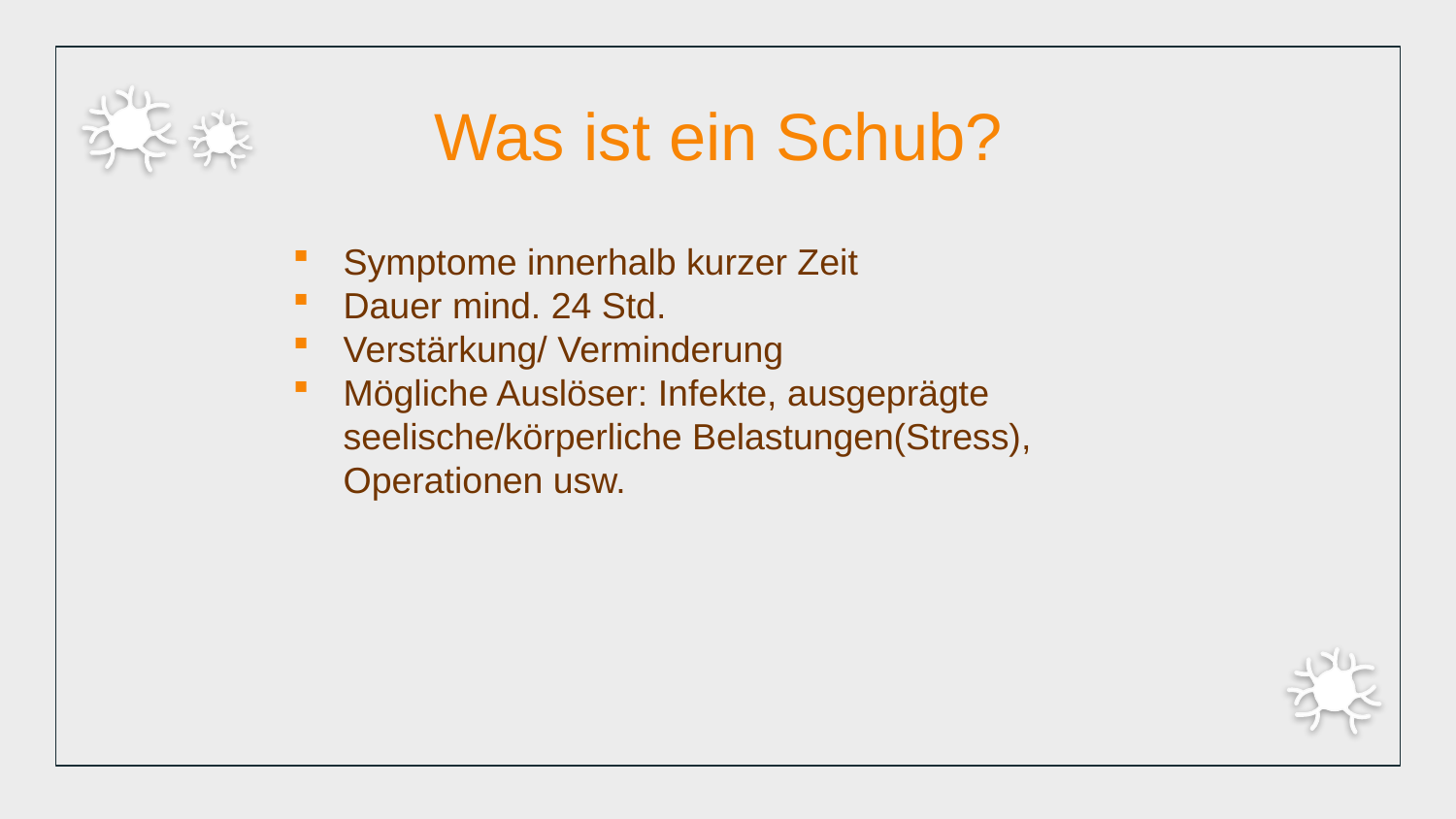

# Was ist ein Schub?

Symptome innerhalb kurzer Zeit
Dauer mind. 24 Std.
Verstärkung/ Verminderung
Mögliche Auslöser: Infekte, ausgeprägte seelische/körperliche Belastungen(Stress), Operationen usw.